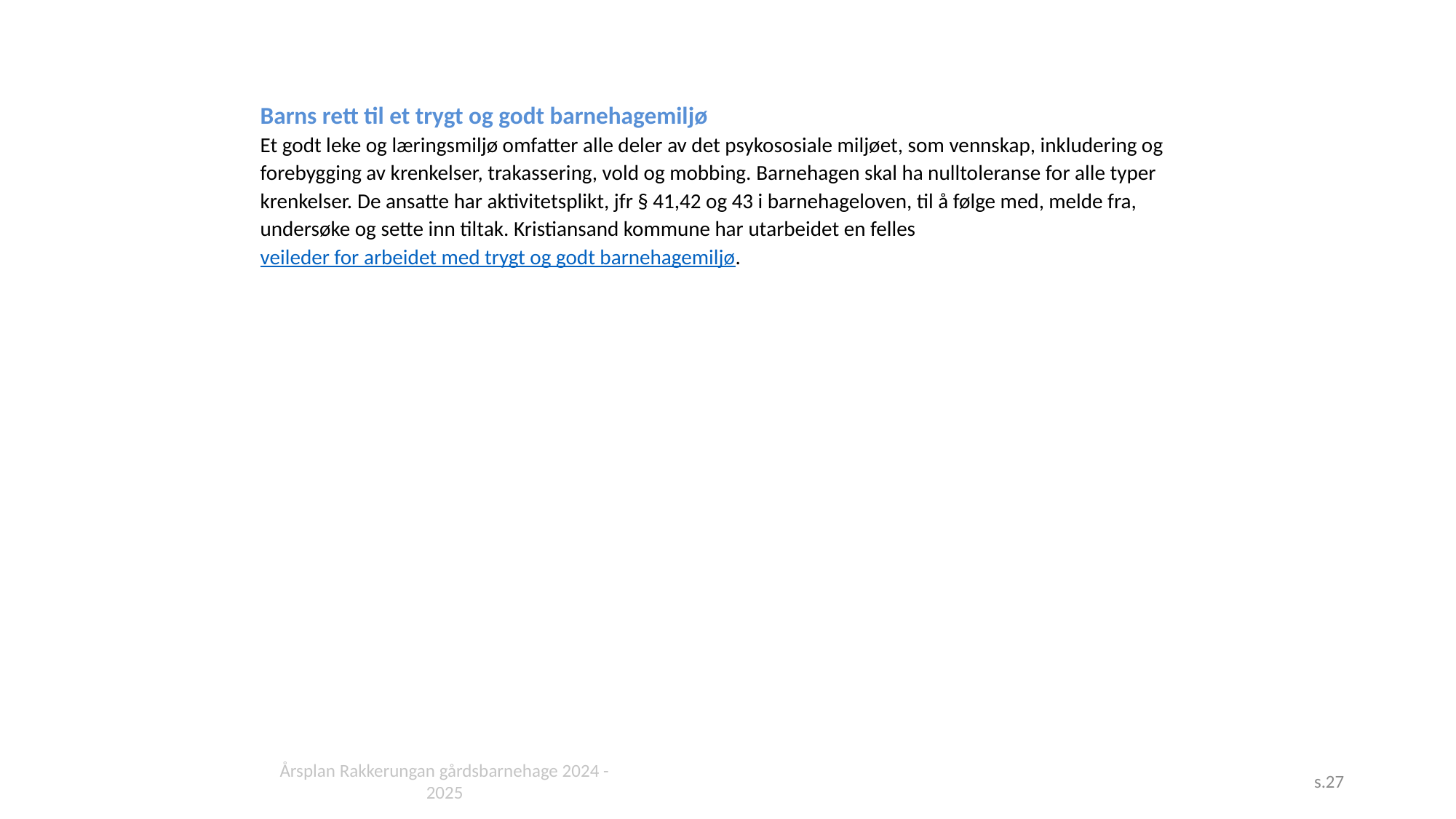

Barns rett til et trygt og godt barnehagemiljø
Et godt leke og læringsmiljø omfatter alle deler av det psykososiale miljøet, som vennskap, inkludering og forebygging av krenkelser, trakassering, vold og mobbing. Barnehagen skal ha nulltoleranse for alle typer krenkelser. De ansatte har aktivitetsplikt, jfr § 41,42 og 43 i barnehageloven, til å følge med, melde fra, undersøke og sette inn tiltak. Kristiansand kommune har utarbeidet en felles veileder for arbeidet med trygt og godt barnehagemiljø.
Årsplan Rakkerungan gårdsbarnehage 2024 - 2025
s.27